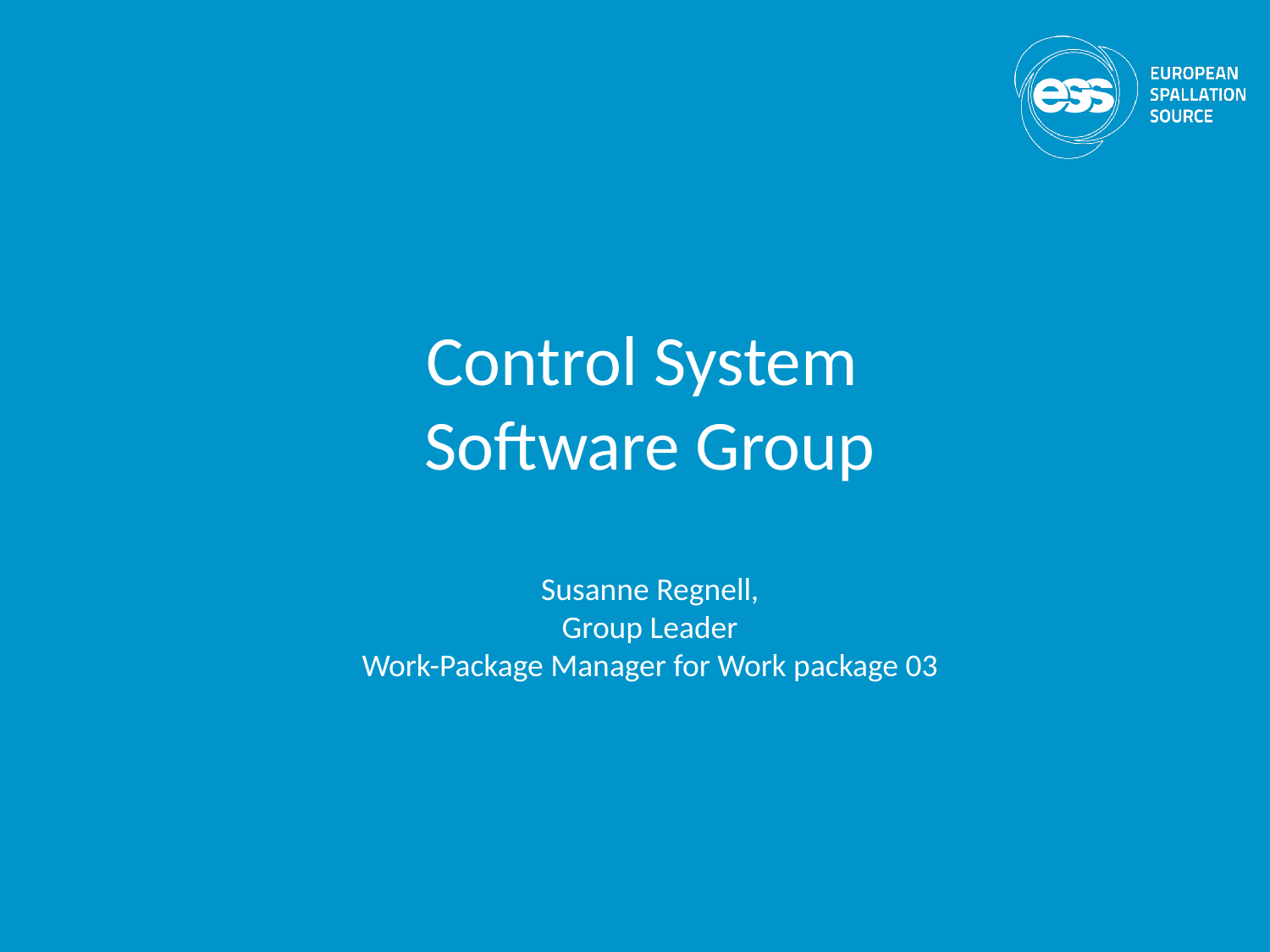

# Control System Software Group Susanne Regnell, Group Leader Work-Package Manager for Work package 03